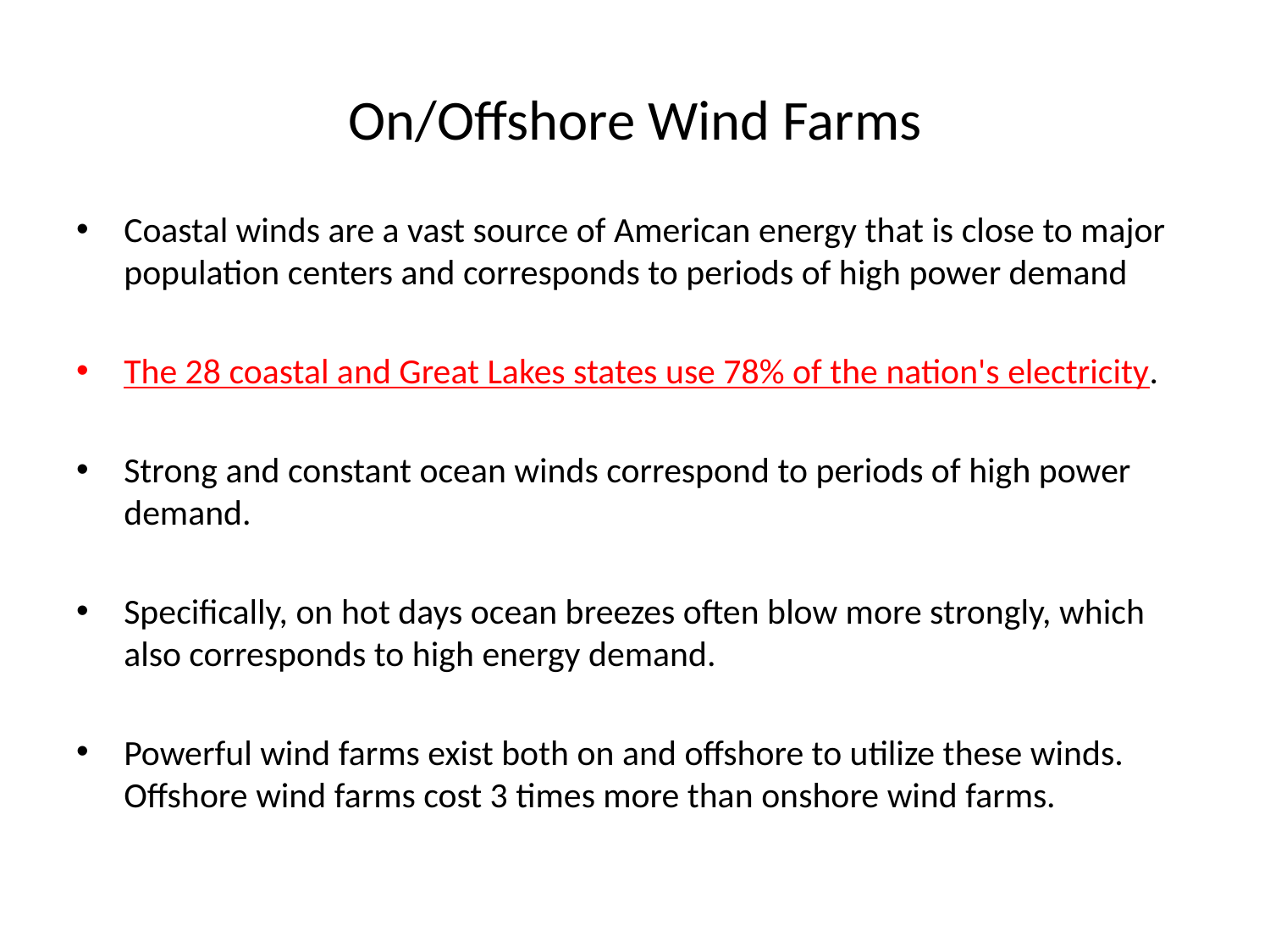

# On/Offshore Wind Farms
Coastal winds are a vast source of American energy that is close to major population centers and corresponds to periods of high power demand

The 28 coastal and Great Lakes states use 78% of the nation's electricity.

Strong and constant ocean winds correspond to periods of high power demand.

Specifically, on hot days ocean breezes often blow more strongly, which also corresponds to high energy demand.

Powerful wind farms exist both on and offshore to utilize these winds.  Offshore wind farms cost 3 times more than onshore wind farms.